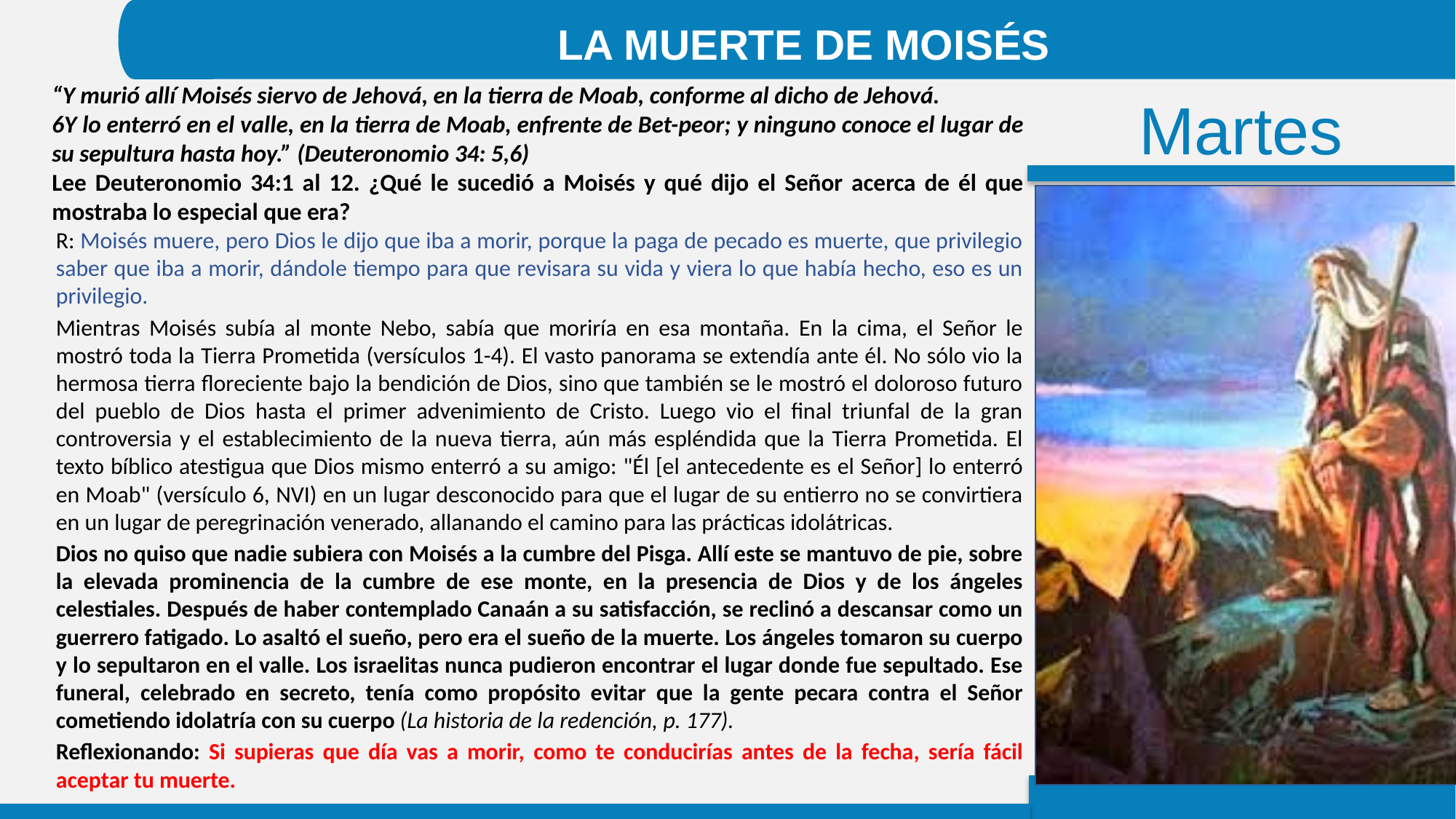

LA MUERTE DE MOISÉS
“Y murió allí Moisés siervo de Jehová, en la tierra de Moab, conforme al dicho de Jehová.
6Y lo enterró en el valle, en la tierra de Moab, enfrente de Bet-peor; y ninguno conoce el lugar de su sepultura hasta hoy.” (Deuteronomio 34: 5,6)
Lee Deuteronomio 34:1 al 12. ¿Qué le sucedió a Moisés y qué dijo el Señor acerca de él que mostraba lo especial que era?

R: Moisés muere, pero Dios le dijo que iba a morir, porque la paga de pecado es muerte, que privilegio saber que iba a morir, dándole tiempo para que revisara su vida y viera lo que había hecho, eso es un privilegio.
Mientras Moisés subía al monte Nebo, sabía que moriría en esa montaña. En la cima, el Señor le mostró toda la Tierra Prometida (versículos 1-4). El vasto panorama se extendía ante él. No sólo vio la hermosa tierra floreciente bajo la bendición de Dios, sino que también se le mostró el doloroso futuro del pueblo de Dios hasta el primer advenimiento de Cristo. Luego vio el final triunfal de la gran controversia y el establecimiento de la nueva tierra, aún más espléndida que la Tierra Prometida. El texto bíblico atestigua que Dios mismo enterró a su amigo: "Él [el antecedente es el Señor] lo enterró en Moab" (versículo 6, NVI) en un lugar desconocido para que el lugar de su entierro no se convirtiera en un lugar de peregrinación venerado, allanando el camino para las prácticas idolátricas.
Dios no quiso que nadie subiera con Moisés a la cumbre del Pisga. Allí este se mantuvo de pie, sobre la elevada prominencia de la cumbre de ese monte, en la presencia de Dios y de los ángeles celestiales. Después de haber contemplado Canaán a su satisfacción, se reclinó a descansar como un guerrero fatigado. Lo asaltó el sueño, pero era el sueño de la muerte. Los ángeles tomaron su cuerpo y lo sepultaron en el valle. Los israelitas nunca pudieron encontrar el lugar donde fue sepultado. Ese funeral, celebrado en secreto, tenía como propósito evitar que la gente pecara contra el Señor cometiendo idolatría con su cuerpo (La historia de la redención, p. 177).
Reflexionando: Si supieras que día vas a morir, como te conducirías antes de la fecha, sería fácil aceptar tu muerte.